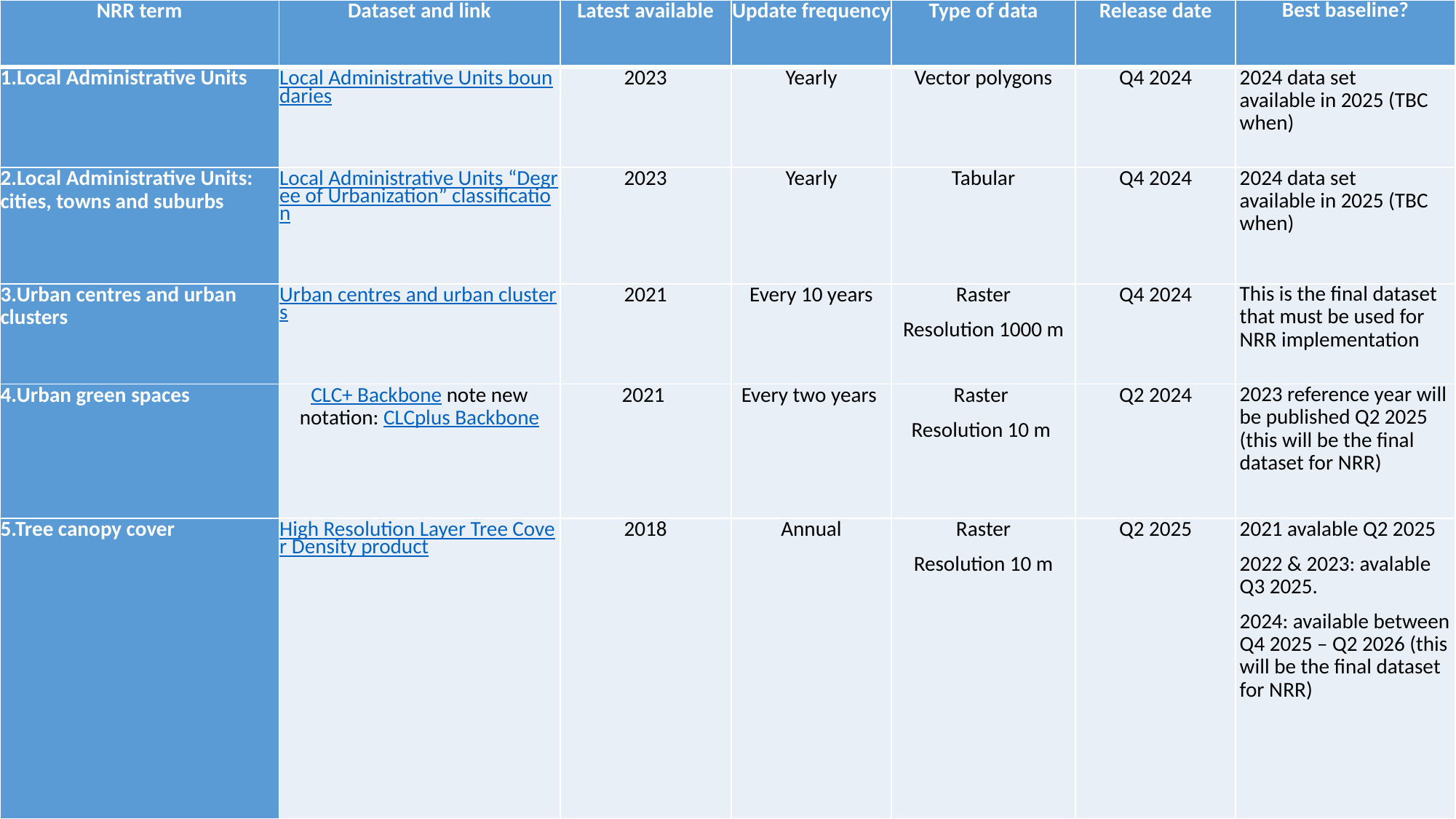

| NRR term | Dataset and link | Latest available | Update frequency | Type of data | Release date | Best baseline? |
| --- | --- | --- | --- | --- | --- | --- |
| 1.Local Administrative Units | Local Administrative Units boundaries | 2023 | Yearly | Vector polygons | Q4 2024 | 2024 data set available in 2025 (TBC when) |
| 2.Local Administrative Units: cities, towns and suburbs | Local Administrative Units “Degree of Urbanization” classification | 2023 | Yearly | Tabular | Q4 2024 | 2024 data set available in 2025 (TBC when) |
| 3.Urban centres and urban clusters | Urban centres and urban clusters | 2021 | Every 10 years | Raster Resolution 1000 m | Q4 2024 | This is the final dataset that must be used for NRR implementation |
| 4.Urban green spaces | CLC+ Backbone note new notation: CLCplus Backbone | 2021 | Every two years | Raster Resolution 10 m | Q2 2024 | 2023 reference year will be published Q2 2025 (this will be the final dataset for NRR) |
| 5.Tree canopy cover | High Resolution Layer Tree Cover Density product | 2018 | Annual | Raster Resolution 10 m | Q2 2025 | 2021 avalable Q2 2025 2022 & 2023: avalable Q3 2025. 2024: available between Q4 2025 – Q2 2026 (this will be the final dataset for NRR) |